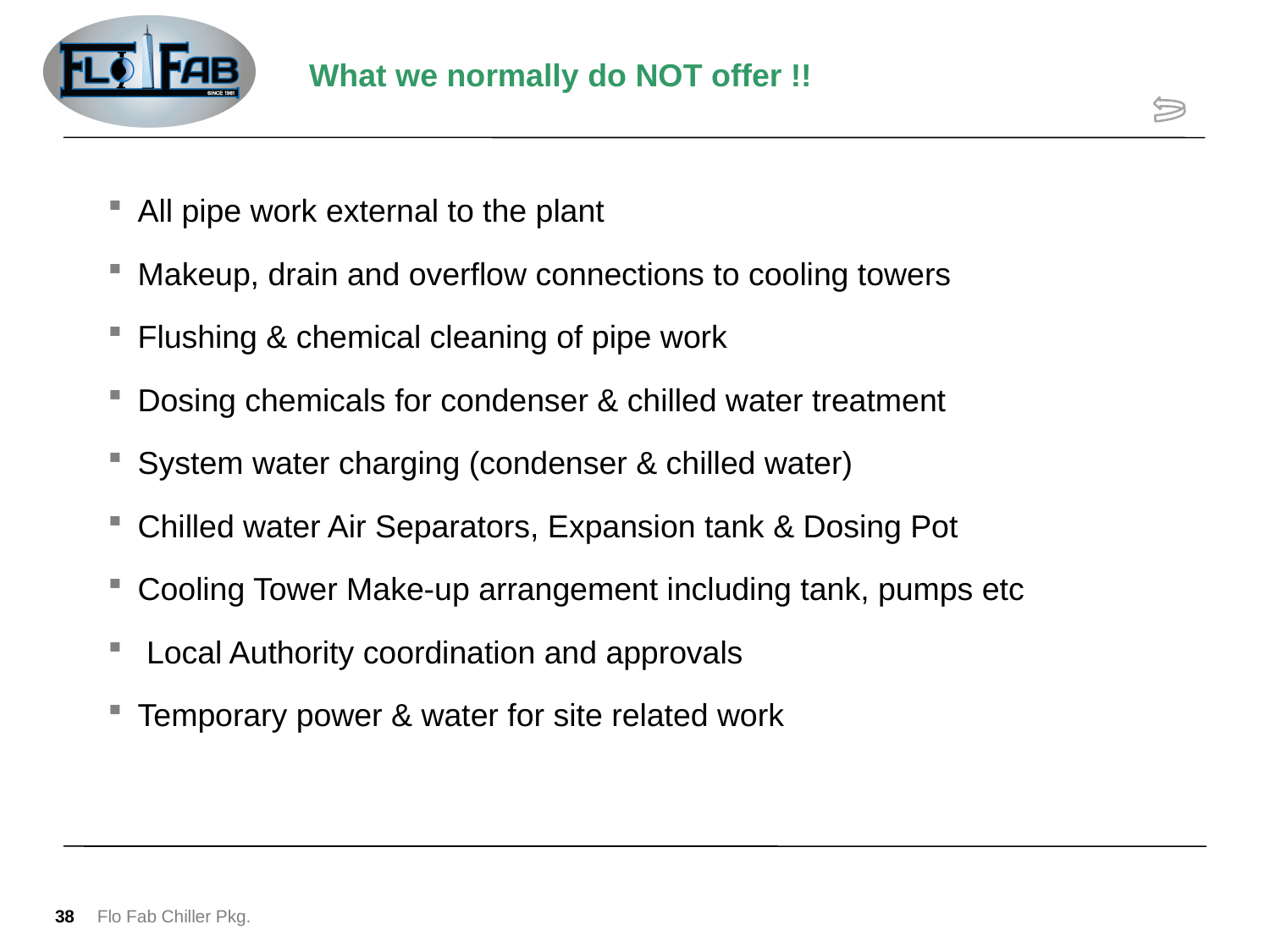

What we normally do NOT offer !!
All pipe work external to the plant
Makeup, drain and overflow connections to cooling towers
Flushing & chemical cleaning of pipe work
Dosing chemicals for condenser & chilled water treatment
System water charging (condenser & chilled water)
Chilled water Air Separators, Expansion tank & Dosing Pot
Cooling Tower Make-up arrangement including tank, pumps etc
 Local Authority coordination and approvals
Temporary power & water for site related work
38